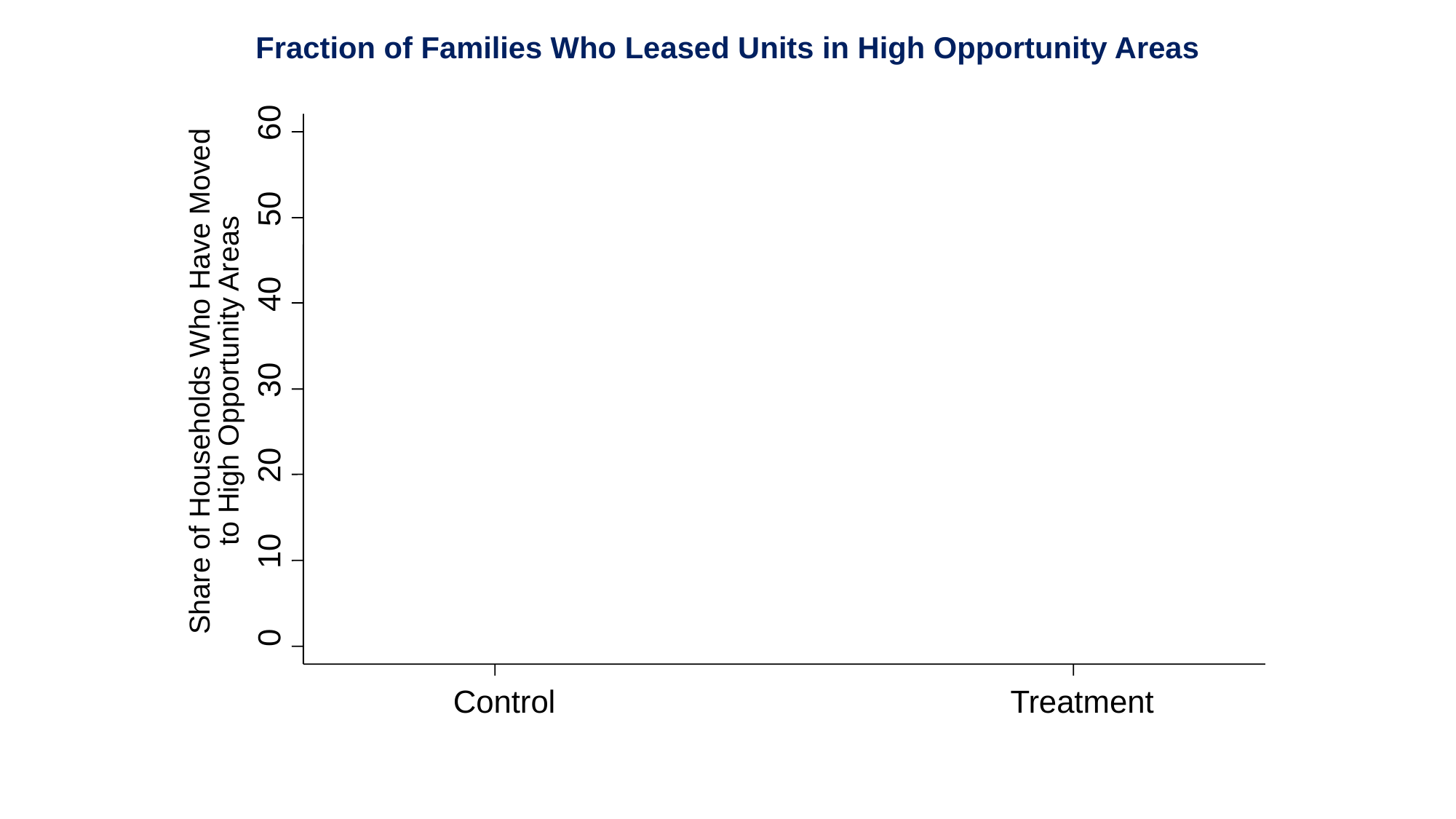

Fraction of Families Who Leased Units in High Opportunity Areas

60

50

40

30
to High Opportunity Areas
Share of Households Who Have Moved

20

10

0

Control
Treatment